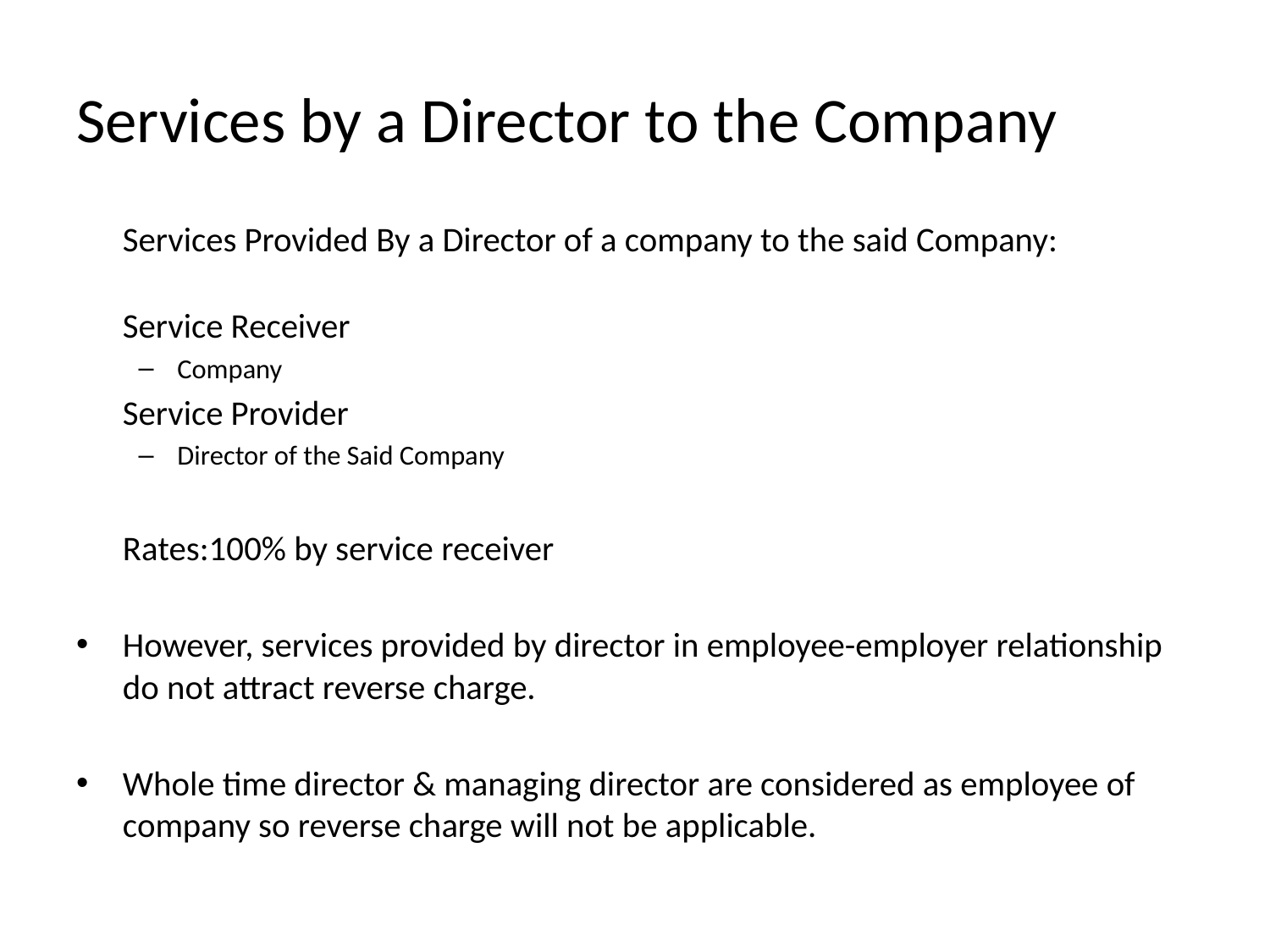

# Services by a Director to the Company
	Services Provided By a Director of a company to the said Company:

	Service Receiver
Company
	Service Provider
Director of the Said Company

	Rates:100% by service receiver

However, services provided by director in employee-employer relationship do not attract reverse charge.

Whole time director & managing director are considered as employee of company so reverse charge will not be applicable.